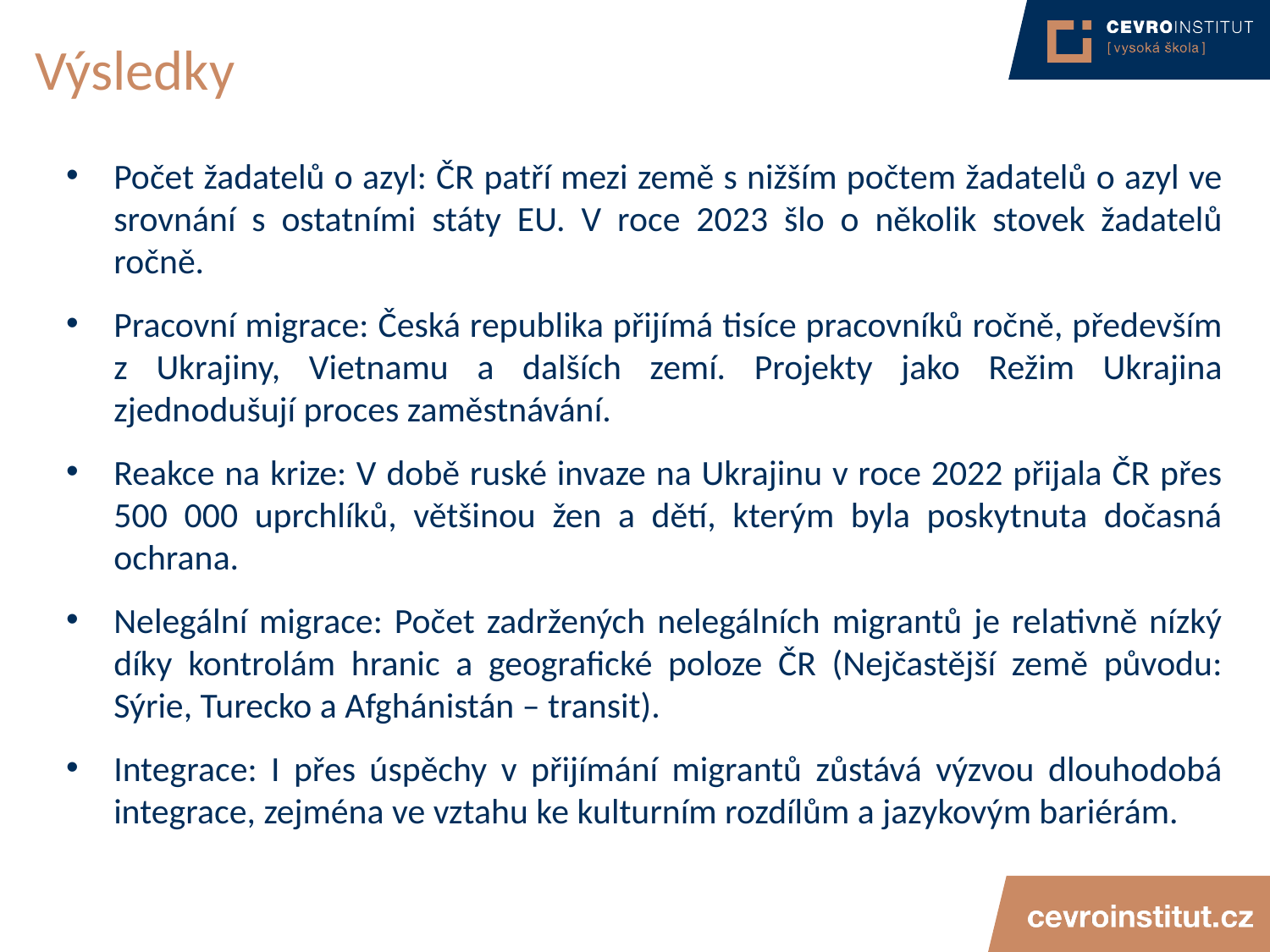

# Výsledky
Počet žadatelů o azyl: ČR patří mezi země s nižším počtem žadatelů o azyl ve srovnání s ostatními státy EU. V roce 2023 šlo o několik stovek žadatelů ročně.
Pracovní migrace: Česká republika přijímá tisíce pracovníků ročně, především z Ukrajiny, Vietnamu a dalších zemí. Projekty jako Režim Ukrajina zjednodušují proces zaměstnávání.
Reakce na krize: V době ruské invaze na Ukrajinu v roce 2022 přijala ČR přes 500 000 uprchlíků, většinou žen a dětí, kterým byla poskytnuta dočasná ochrana.
Nelegální migrace: Počet zadržených nelegálních migrantů je relativně nízký díky kontrolám hranic a geografické poloze ČR (Nejčastější země původu: Sýrie, Turecko a Afghánistán – transit).
Integrace: I přes úspěchy v přijímání migrantů zůstává výzvou dlouhodobá integrace, zejména ve vztahu ke kulturním rozdílům a jazykovým bariérám.